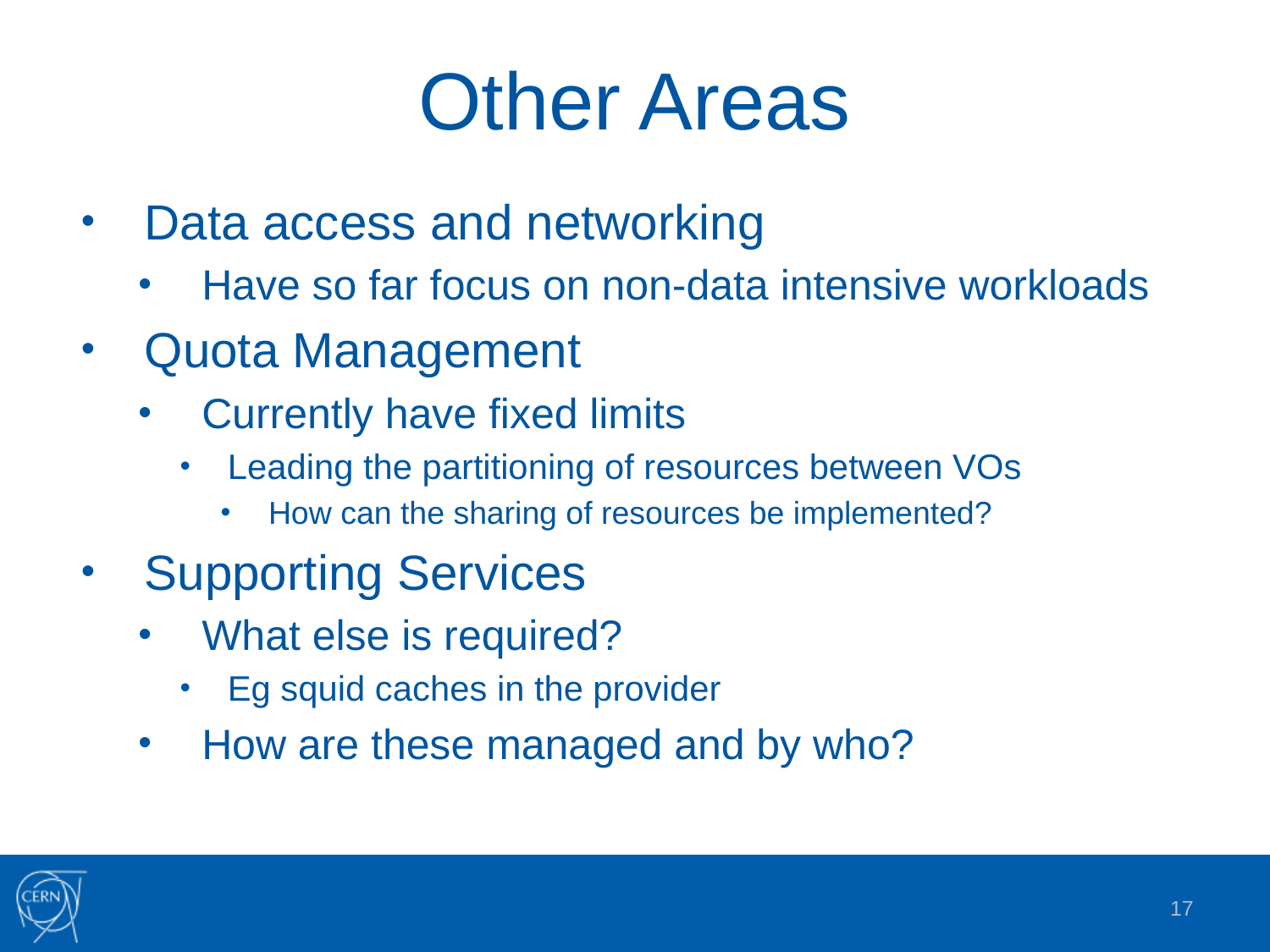

# Other Areas
Data access and networking
Have so far focus on non-data intensive workloads
Quota Management
Currently have fixed limits
Leading the partitioning of resources between VOs
How can the sharing of resources be implemented?
Supporting Services
What else is required?
Eg squid caches in the provider
How are these managed and by who?
17